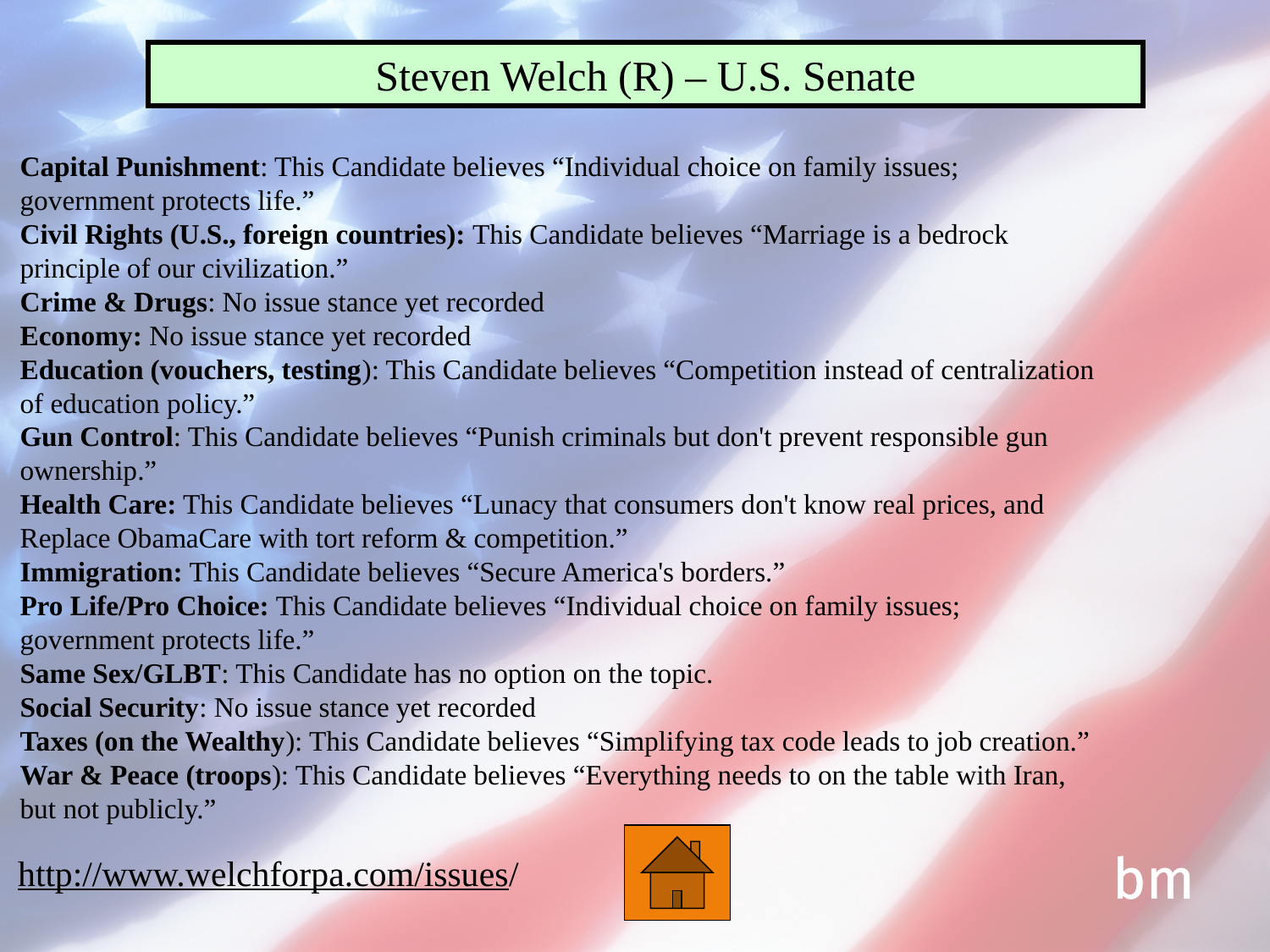

Steven Welch (R) – U.S. Senate
Capital Punishment: This Candidate believes “Individual choice on family issues;
government protects life.”
Civil Rights (U.S., foreign countries): This Candidate believes “Marriage is a bedrock
principle of our civilization.”
Crime & Drugs: No issue stance yet recorded
Economy: No issue stance yet recorded
Education (vouchers, testing): This Candidate believes “Competition instead of centralization
of education policy.”
Gun Control: This Candidate believes “Punish criminals but don't prevent responsible gun
ownership.”
Health Care: This Candidate believes “Lunacy that consumers don't know real prices, and
Replace ObamaCare with tort reform & competition.”
Immigration: This Candidate believes “Secure America's borders.”
Pro Life/Pro Choice: This Candidate believes “Individual choice on family issues;
government protects life.”
Same Sex/GLBT: This Candidate has no option on the topic.
Social Security: No issue stance yet recorded
Taxes (on the Wealthy): This Candidate believes “Simplifying tax code leads to job creation.”
War & Peace (troops): This Candidate believes “Everything needs to on the table with Iran,
but not publicly.”

bm
http://www.welchforpa.com/issues/